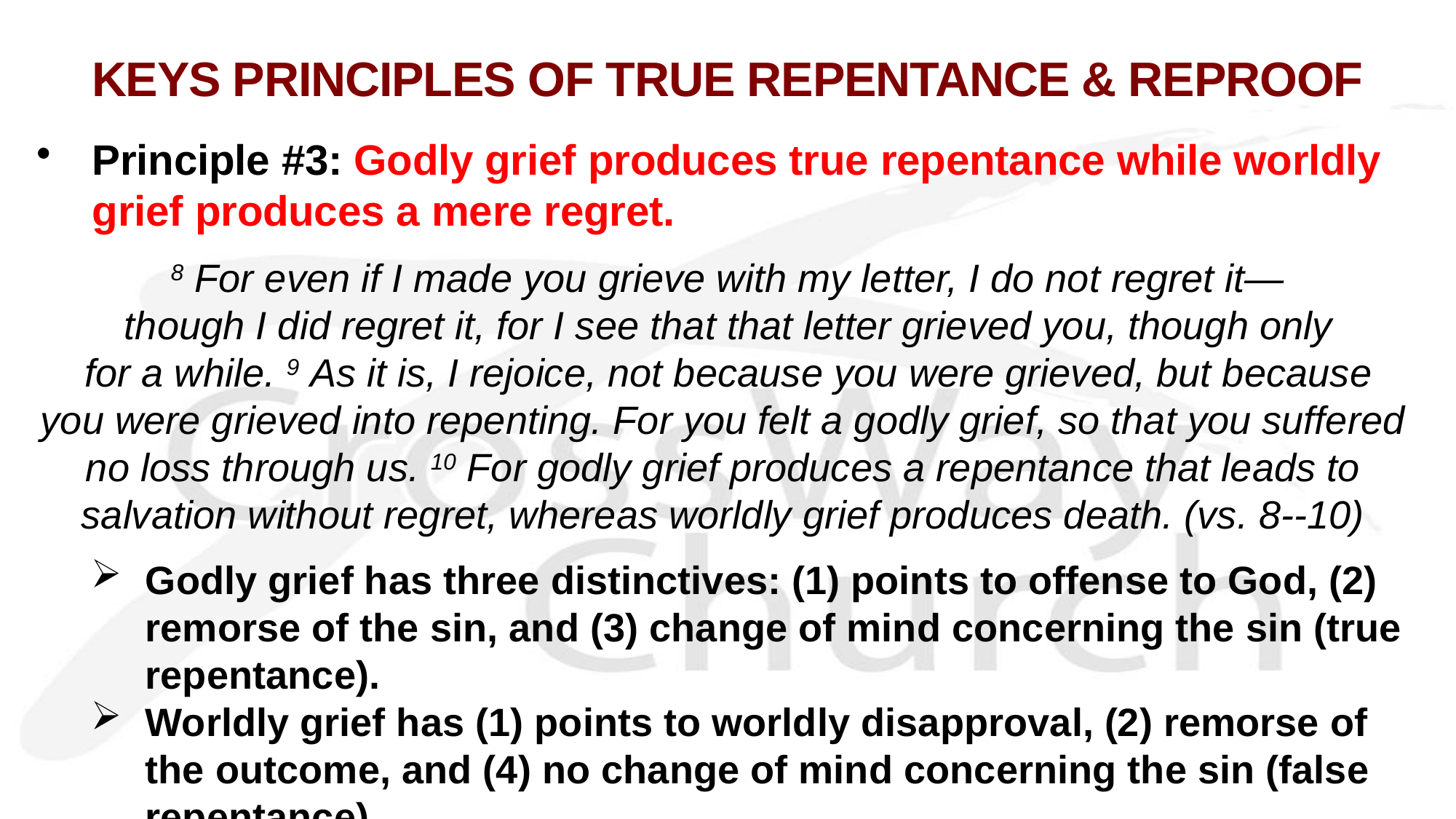

# KEYS PRINCIPLES OF TRUE REPENTANCE & REPROOF
Principle #3: Godly grief produces true repentance while worldly grief produces a mere regret.

8 For even if I made you grieve with my letter, I do not regret it—
though I did regret it, for I see that that letter grieved you, though only
 for a while. 9 As it is, I rejoice, not because you were grieved, but because
you were grieved into repenting. For you felt a godly grief, so that you suffered
no loss through us. 10 For godly grief produces a repentance that leads to
salvation without regret, whereas worldly grief produces death. (vs. 8--10)

Godly grief has three distinctives: (1) points to offense to God, (2) remorse of the sin, and (3) change of mind concerning the sin (true repentance).
Worldly grief has (1) points to worldly disapproval, (2) remorse of the outcome, and (4) no change of mind concerning the sin (false repentance).
The key sign is whether we see our sins in our relationship with God.